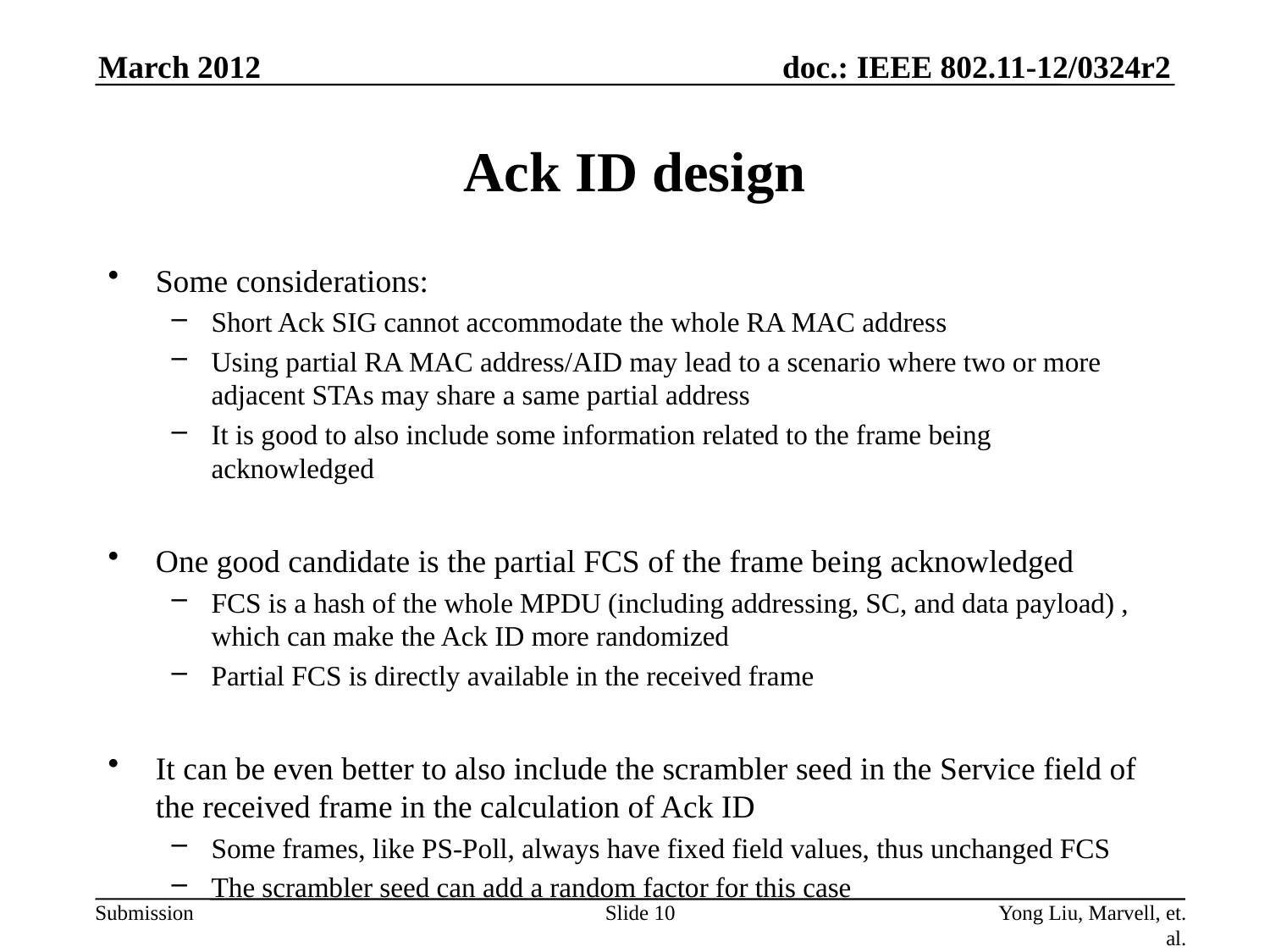

March 2012
# Ack ID design
Some considerations:
Short Ack SIG cannot accommodate the whole RA MAC address
Using partial RA MAC address/AID may lead to a scenario where two or more adjacent STAs may share a same partial address
It is good to also include some information related to the frame being acknowledged

One good candidate is the partial FCS of the frame being acknowledged
FCS is a hash of the whole MPDU (including addressing, SC, and data payload) , which can make the Ack ID more randomized
Partial FCS is directly available in the received frame

It can be even better to also include the scrambler seed in the Service field of the received frame in the calculation of Ack ID
Some frames, like PS-Poll, always have fixed field values, thus unchanged FCS
The scrambler seed can add a random factor for this case

Slide 10
Yong Liu, Marvell, et. al.